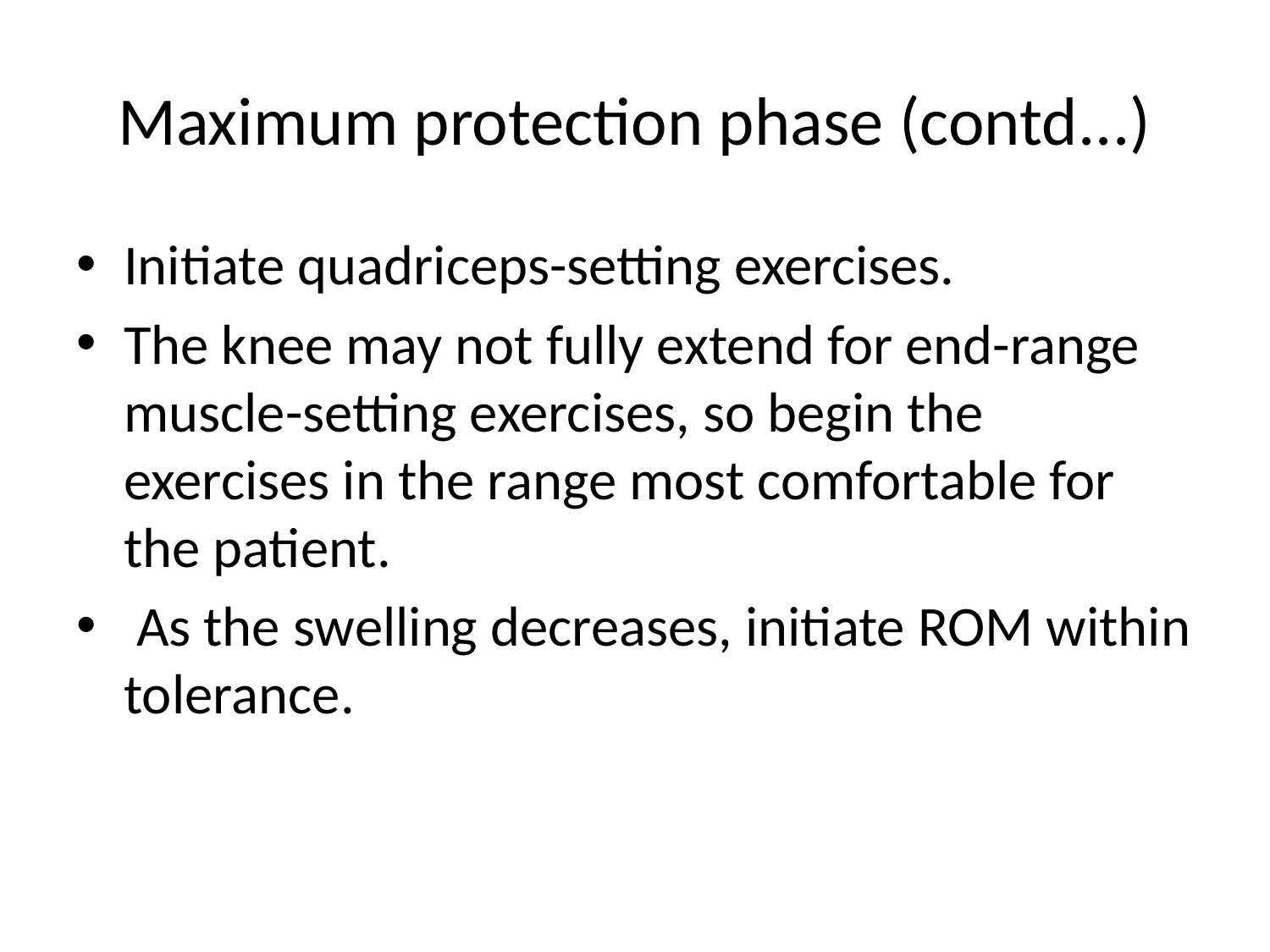

# Maximum protection phase (contd...)
Initiate quadriceps-setting exercises.
The knee may not fully extend for end-range muscle-setting exercises, so begin the exercises in the range most comfortable for the patient.
 As the swelling decreases, initiate ROM within tolerance.